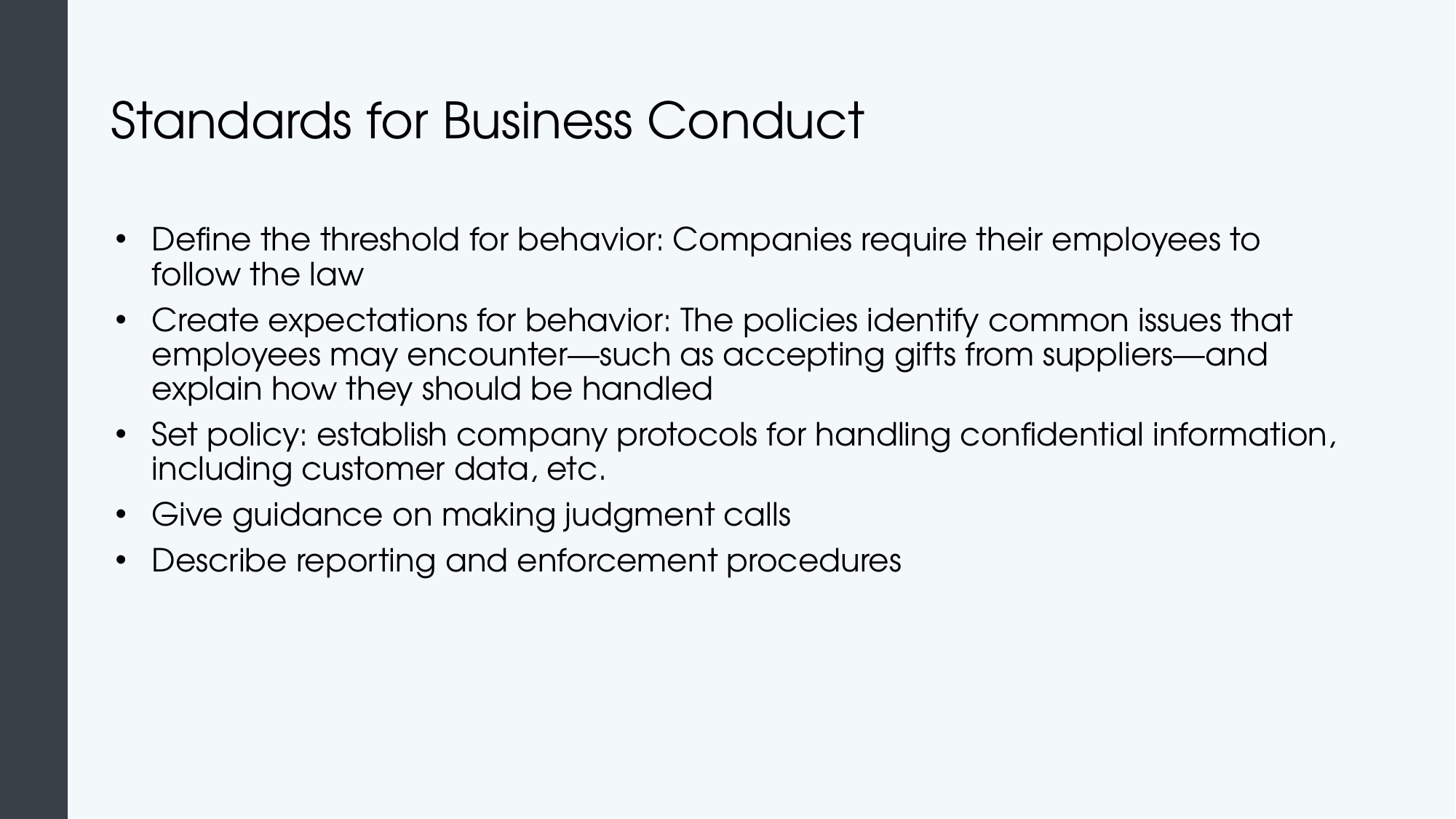

# Standards for Business Conduct
Define the threshold for behavior: Companies require their employees to follow the law
Create expectations for behavior: The policies identify common issues that employees may encounter—such as accepting gifts from suppliers—and explain how they should be handled
Set policy: establish company protocols for handling confidential information, including customer data, etc.
Give guidance on making judgment calls
Describe reporting and enforcement procedures